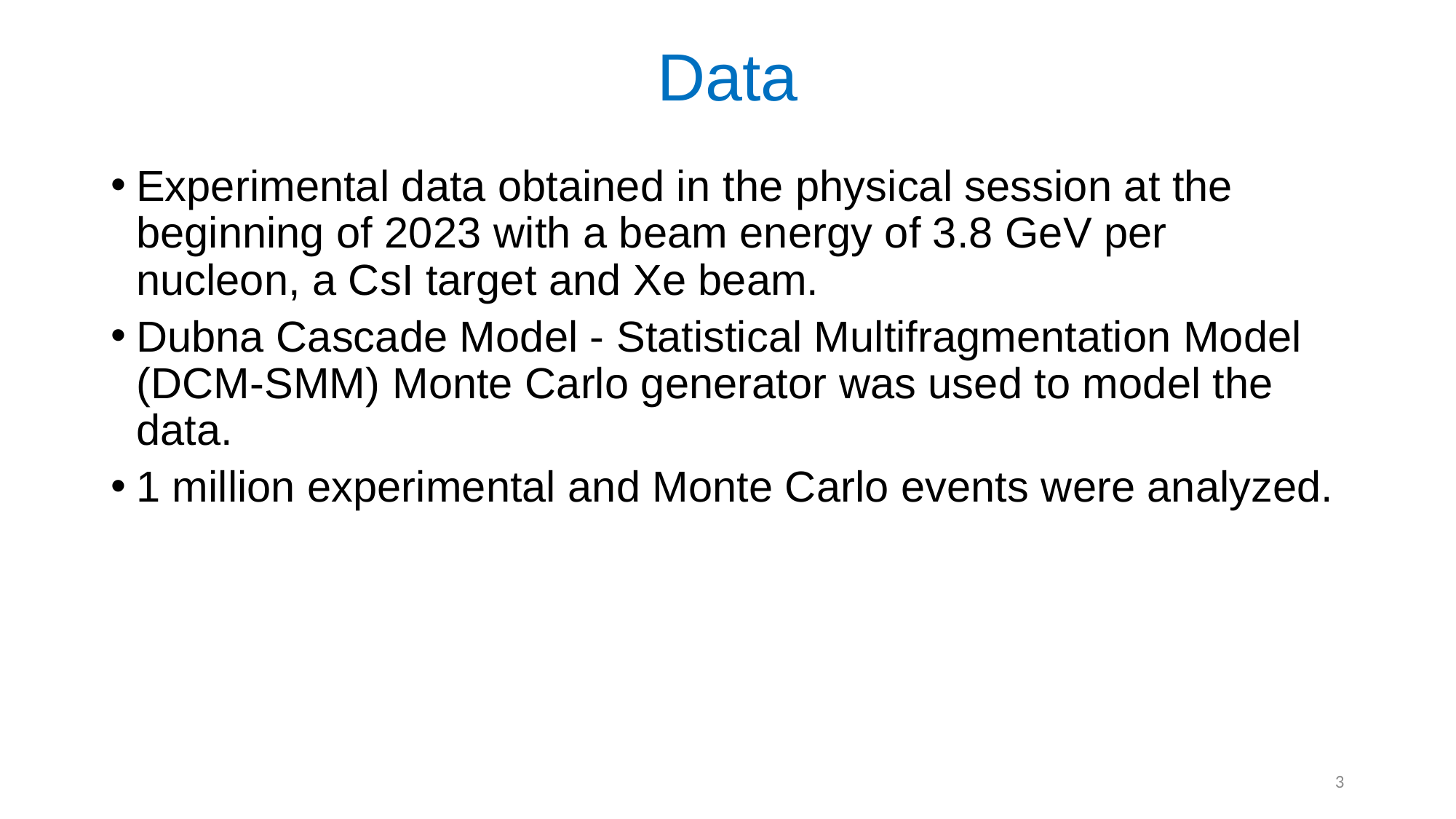

# Data
Experimental data obtained in the physical session at the beginning of 2023 with a beam energy of 3.8 GeV per nucleon, a CsI target and Xe beam.
Dubna Cascade Model - Statistical Multifragmentation Model (DCM-SMM) Monte Carlo generator was used to model the data.
1 million experimental and Monte Carlo events were analyzed.

3